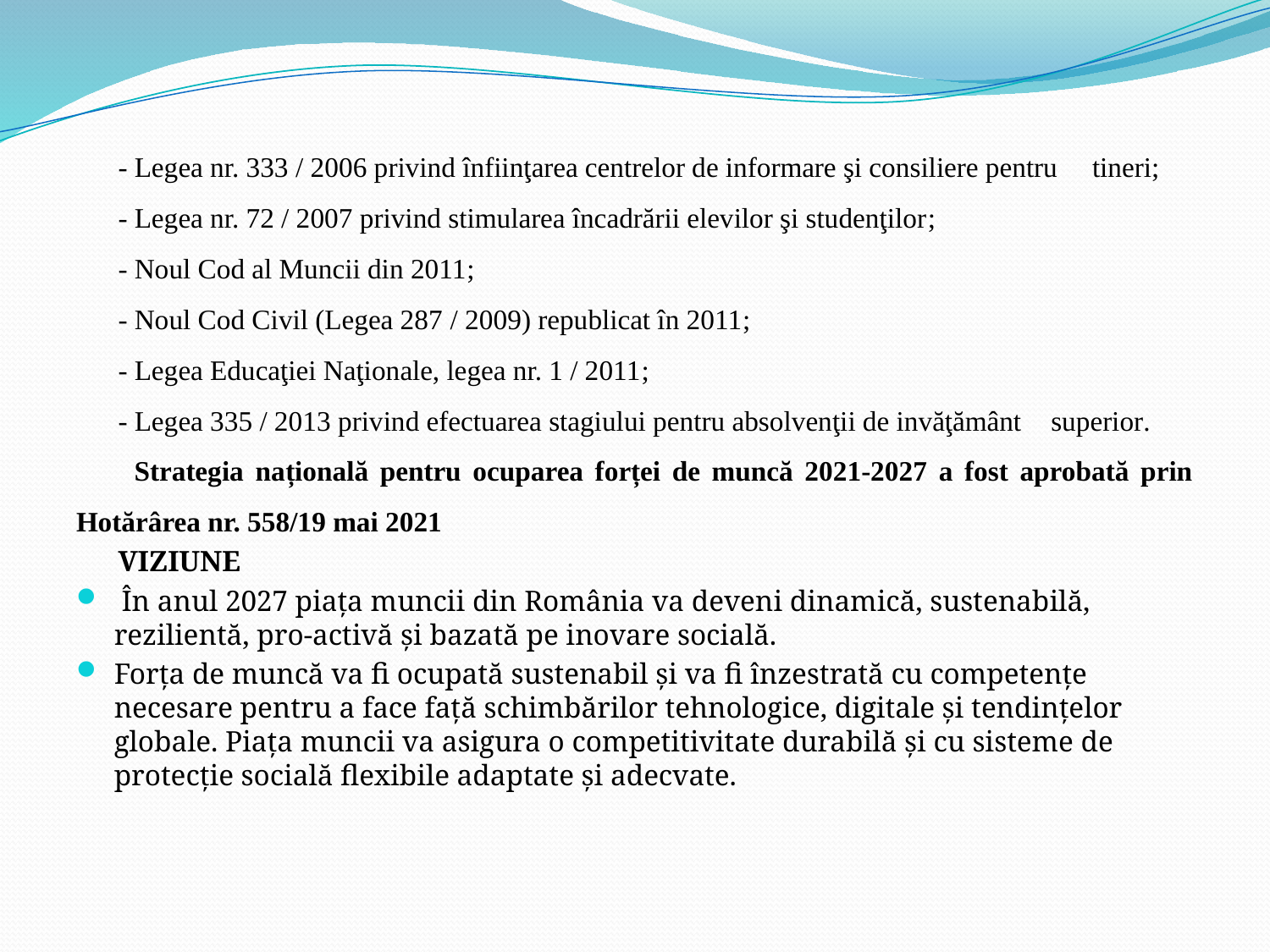

- Legea nr. 333 / 2006 privind înfiinţarea centrelor de informare şi consiliere pentru 	tineri;
      - Legea nr. 72 / 2007 privind stimularea încadrării elevilor şi studenţilor;
      - Noul Cod al Muncii din 2011;
      - Noul Cod Civil (Legea 287 / 2009) republicat în 2011;
      - Legea Educaţiei Naţionale, legea nr. 1 / 2011;
      - Legea 335 / 2013 privind efectuarea stagiului pentru absolvenţii de invăţământ    superior.
     Strategia națională pentru ocuparea forței de muncă 2021-2027 a fost aprobată prin Hotărârea nr. 558/19 mai 2021
      VIZIUNE
 În anul 2027 piața muncii din România va deveni dinamică, sustenabilă, rezilientă, pro-activă și bazată pe inovare socială.
Forța de muncă va fi ocupată sustenabil și va fi înzestrată cu competențe necesare pentru a face față schimbărilor tehnologice, digitale și tendințelor globale. Piața muncii va asigura o competitivitate durabilă și cu sisteme de protecție socială flexibile adaptate și adecvate.